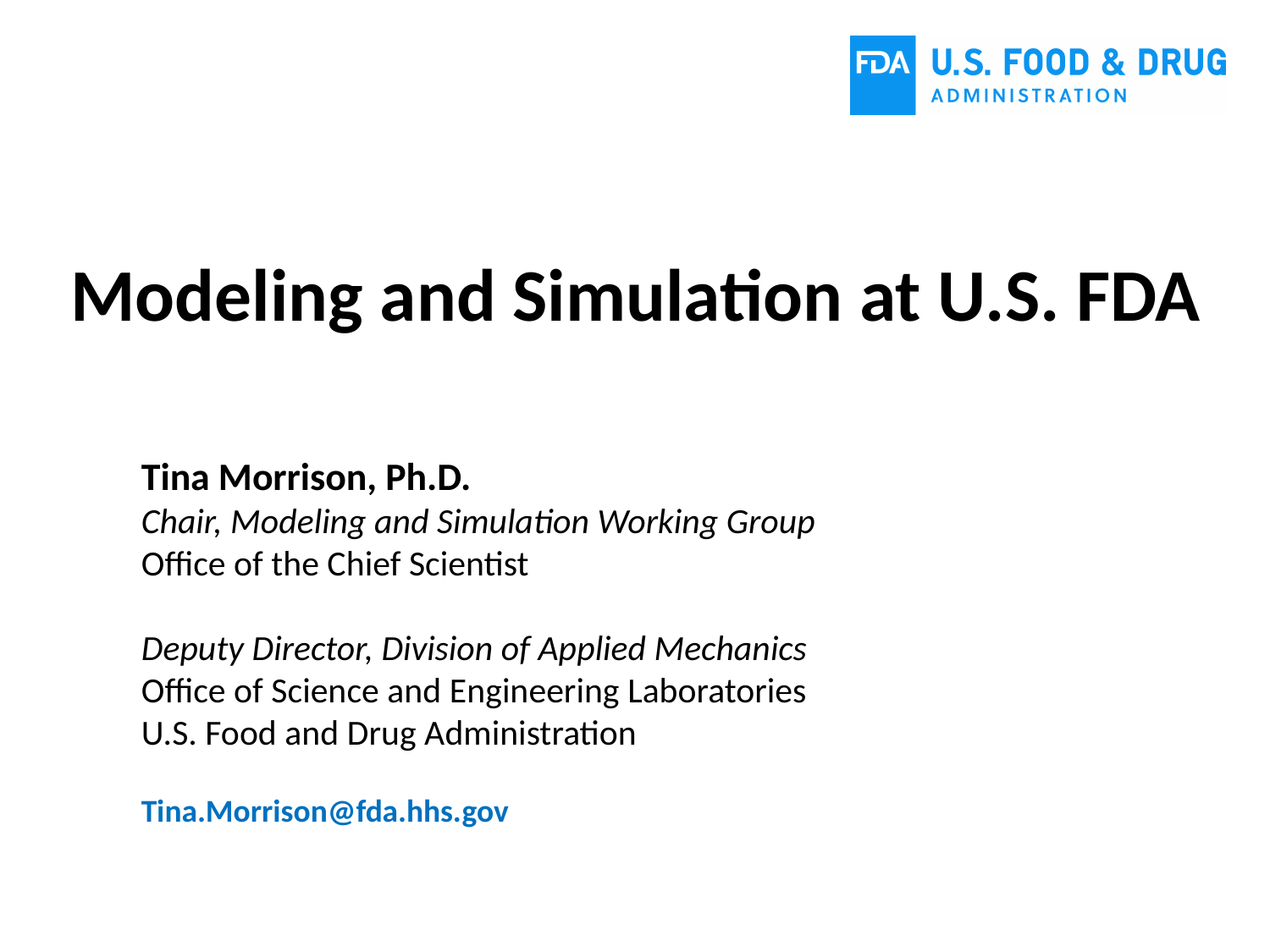

# Modeling and Simulation at U.S. FDA
Tina Morrison, Ph.D.
Chair, Modeling and Simulation Working Group
Office of the Chief Scientist

Deputy Director, Division of Applied Mechanics
Office of Science and Engineering Laboratories
U.S. Food and Drug Administration

Tina.Morrison@fda.hhs.gov